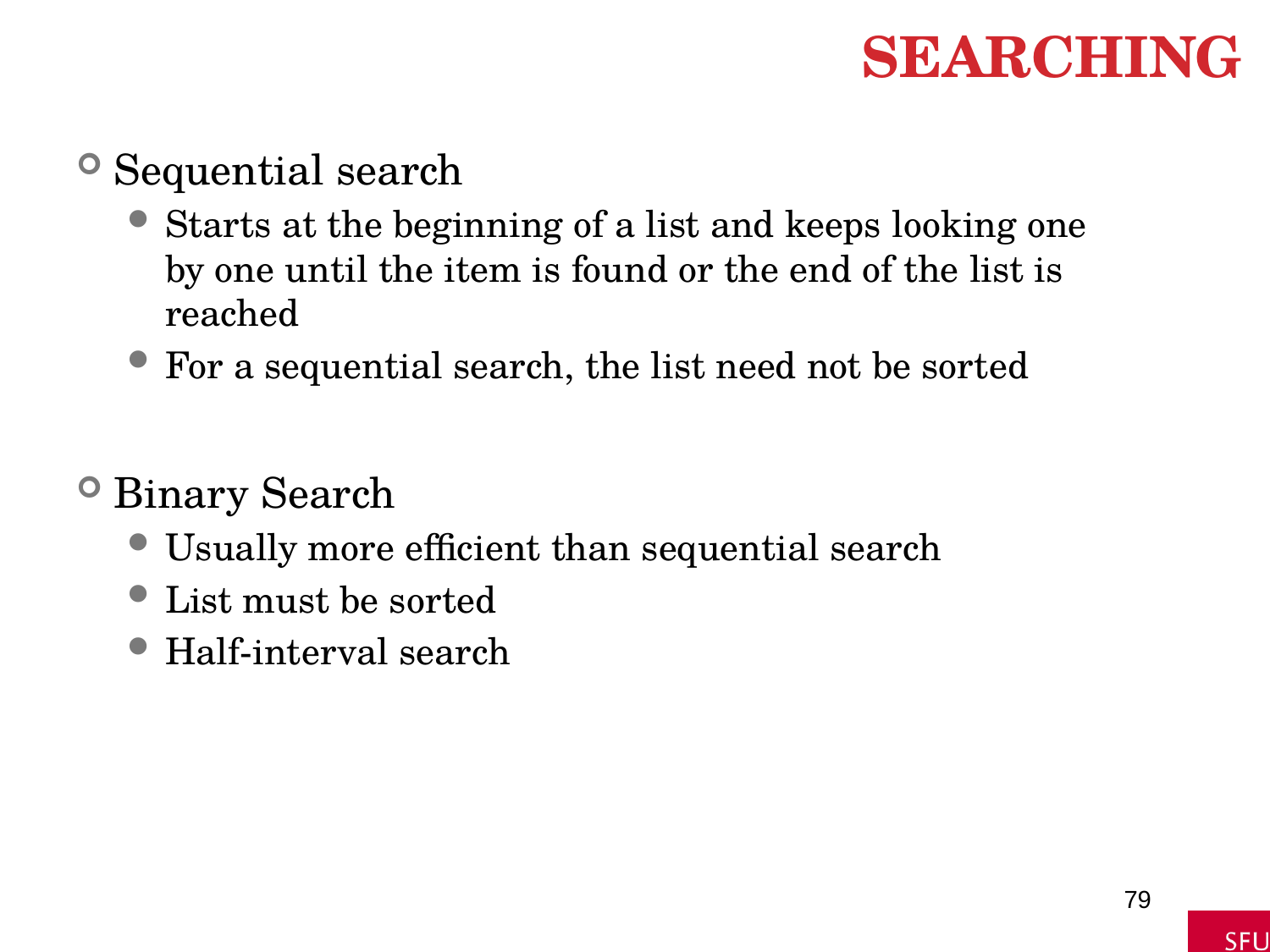

# Searching
Sequential search
Starts at the beginning of a list and keeps looking one by one until the item is found or the end of the list is reached
For a sequential search, the list need not be sorted

Binary Search
Usually more efficient than sequential search
List must be sorted
Half-interval search

79